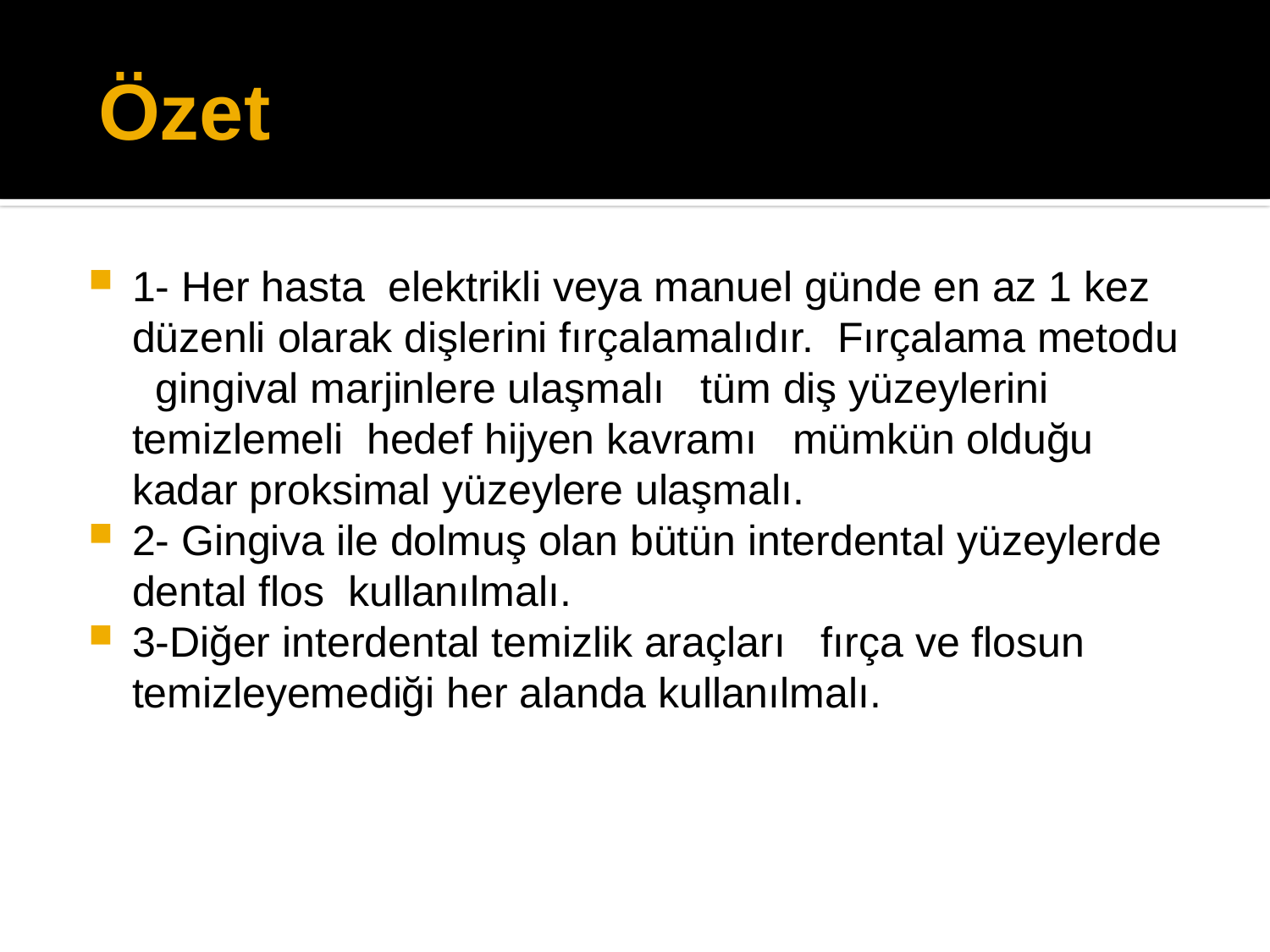

# Özet
1- Her hasta  elektrikli veya manuel günde en az 1 kez düzenli olarak dişlerini fırçalamalıdır.  Fırçalama metodu    gingival marjinlere ulaşmalı   tüm diş yüzeylerini temizlemeli  hedef hijyen kavramı   mümkün olduğu kadar proksimal yüzeylere ulaşmalı.
2- Gingiva ile dolmuş olan bütün interdental yüzeylerde  dental flos  kullanılmalı.
3-Diğer interdental temizlik araçları   fırça ve flosun temizleyemediği her alanda kullanılmalı.